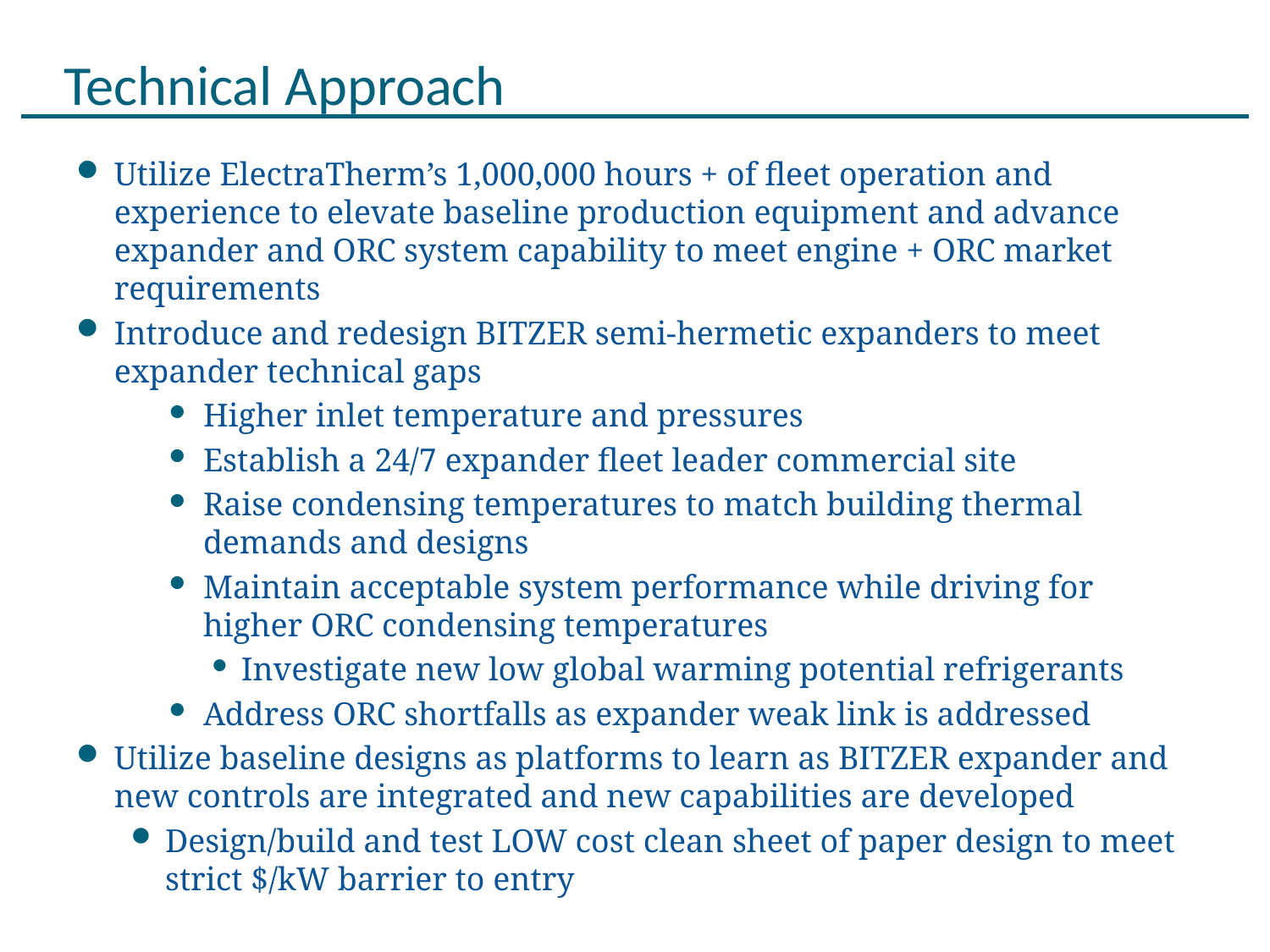

# Technical Approach
Utilize ElectraTherm’s 1,000,000 hours + of fleet operation and experience to elevate baseline production equipment and advance expander and ORC system capability to meet engine + ORC market requirements
Introduce and redesign BITZER semi-hermetic expanders to meet expander technical gaps
Higher inlet temperature and pressures
Establish a 24/7 expander fleet leader commercial site
Raise condensing temperatures to match building thermal demands and designs
Maintain acceptable system performance while driving for higher ORC condensing temperatures
Investigate new low global warming potential refrigerants
Address ORC shortfalls as expander weak link is addressed
Utilize baseline designs as platforms to learn as BITZER expander and new controls are integrated and new capabilities are developed
Design/build and test LOW cost clean sheet of paper design to meet strict $/kW barrier to entry